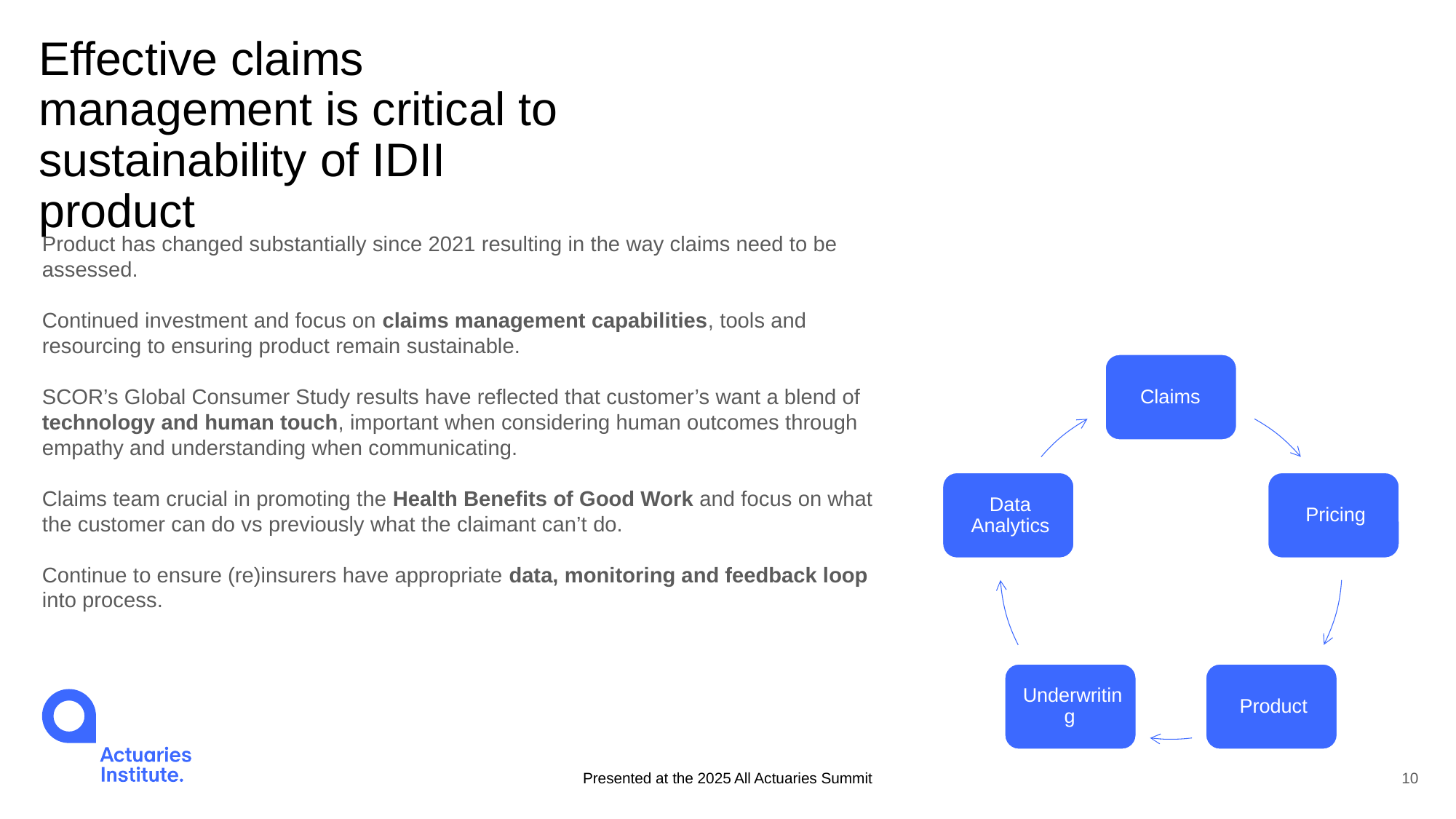

# Effective claims management is critical to sustainability of IDII product

Product has changed substantially since 2021 resulting in the way claims need to be assessed.

Continued investment and focus on claims management capabilities, tools and resourcing to ensuring product remain sustainable.

SCOR’s Global Consumer Study results have reflected that customer’s want a blend of technology and human touch, important when considering human outcomes through empathy and understanding when communicating.

Claims team crucial in promoting the Health Benefits of Good Work and focus on what the customer can do vs previously what the claimant can’t do.

Continue to ensure (re)insurers have appropriate data, monitoring and feedback loop into process.

Claims
Pricing
Product
Underwriting
Data Analytics
Presented at the 2025 All Actuaries Summit
10